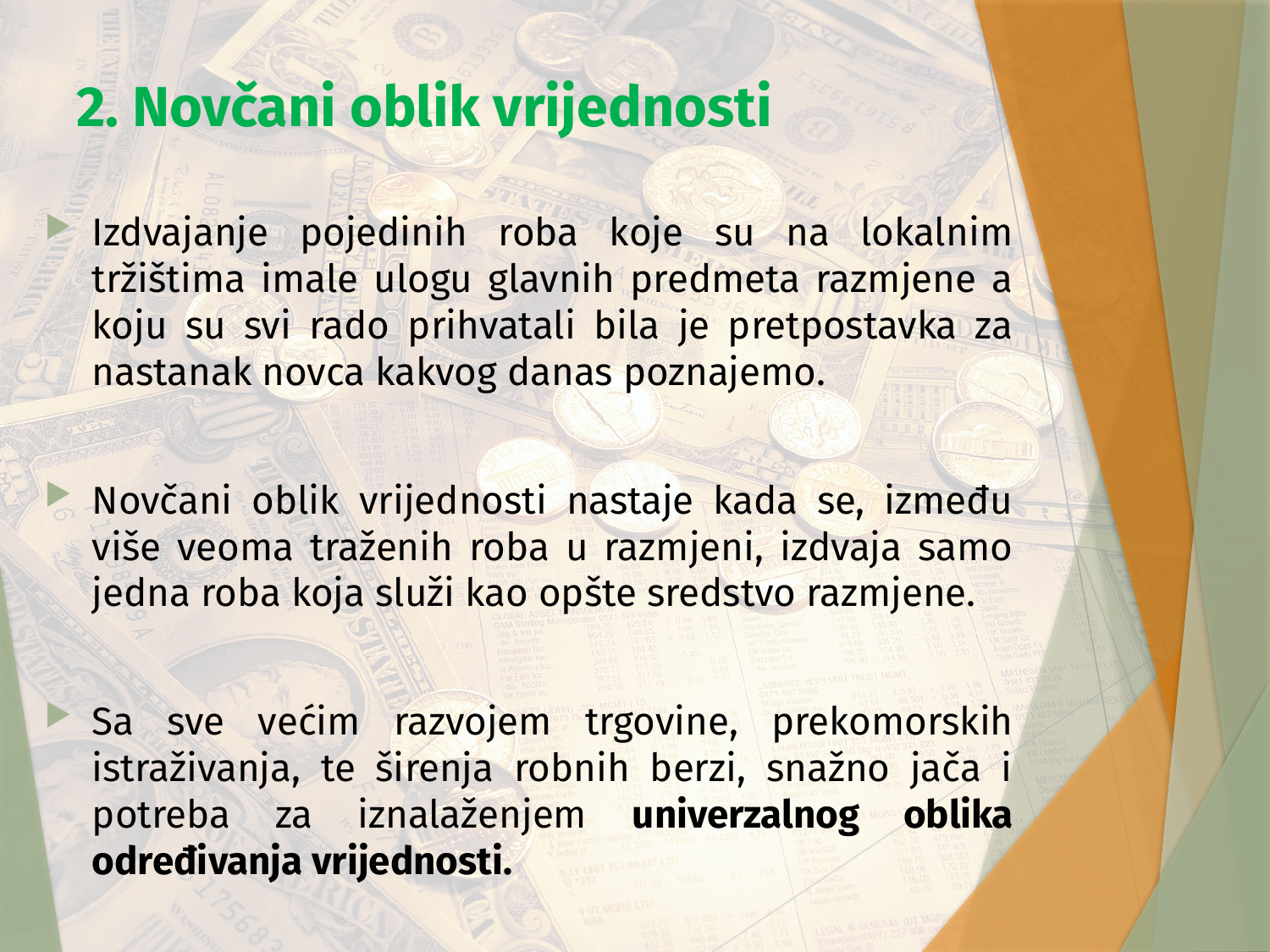

# 2. Novčani oblik vrijednosti
Izdvajanje pojedinih roba koje su na lokalnim tržištima imale ulogu glavnih predmeta razmjene a koju su svi rado prihvatali bila je pretpostavka za nastanak novca kakvog danas poznajemo.

Novčani oblik vrijednosti nastaje kada se, između više veoma traženih roba u razmjeni, izdvaja samo jedna roba koja služi kao opšte sredstvo razmjene.

Sa sve većim razvojem trgovine, prekomorskih istraživanja, te širenja robnih berzi, snažno jača i potreba za iznalaženjem univerzalnog oblika određivanja vrijednosti.